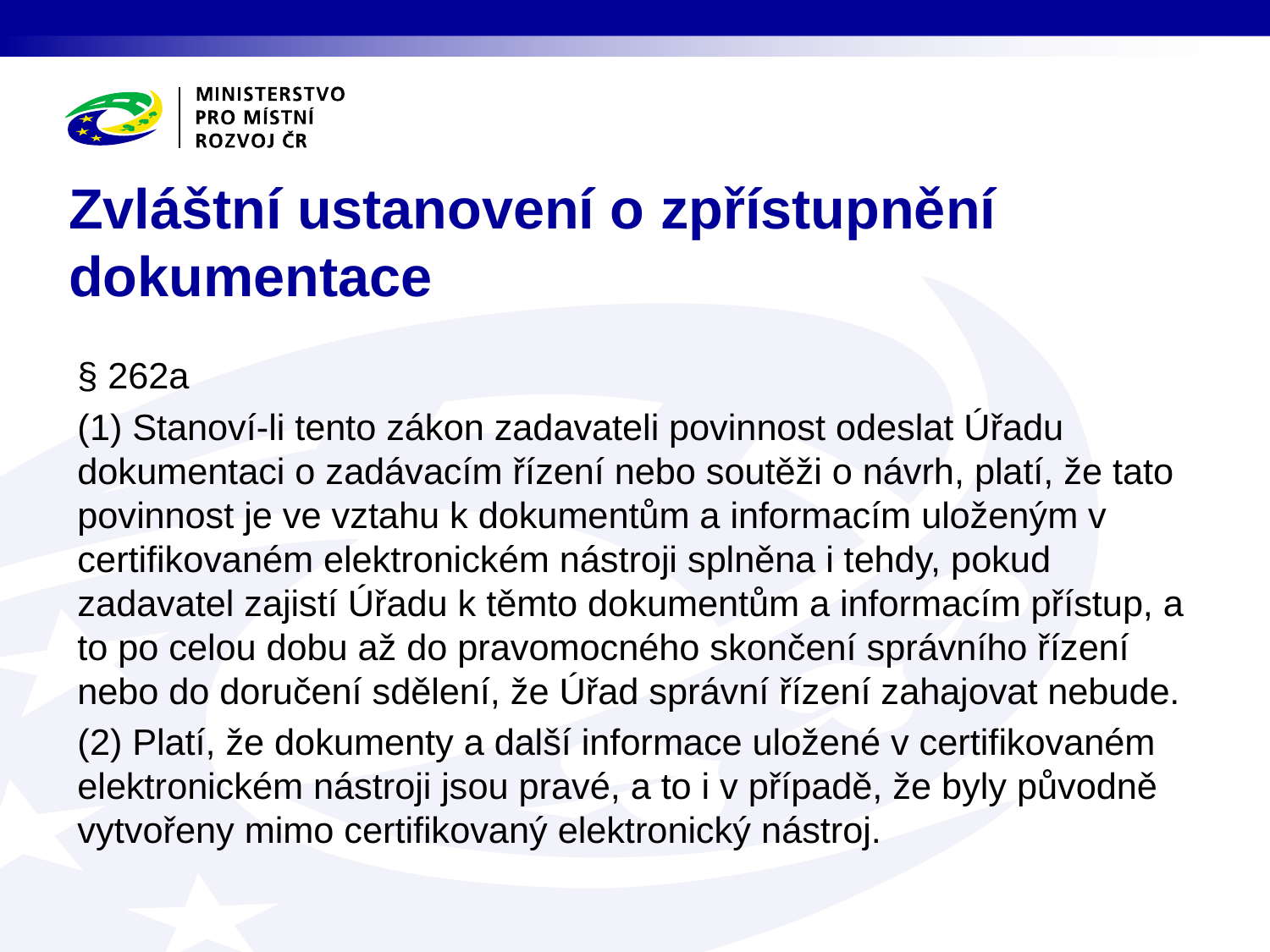

# Zvláštní ustanovení o zpřístupnění dokumentace
§ 262a
(1) Stanoví-li tento zákon zadavateli povinnost odeslat Úřadu dokumentaci o zadávacím řízení nebo soutěži o návrh, platí, že tato povinnost je ve vztahu k dokumentům a informacím uloženým v certifikovaném elektronickém nástroji splněna i tehdy, pokud zadavatel zajistí Úřadu k těmto dokumentům a informacím přístup, a to po celou dobu až do pravomocného skončení správního řízení nebo do doručení sdělení, že Úřad správní řízení zahajovat nebude.
(2) Platí, že dokumenty a další informace uložené v certifikovaném elektronickém nástroji jsou pravé, a to i v případě, že byly původně vytvořeny mimo certifikovaný elektronický nástroj.